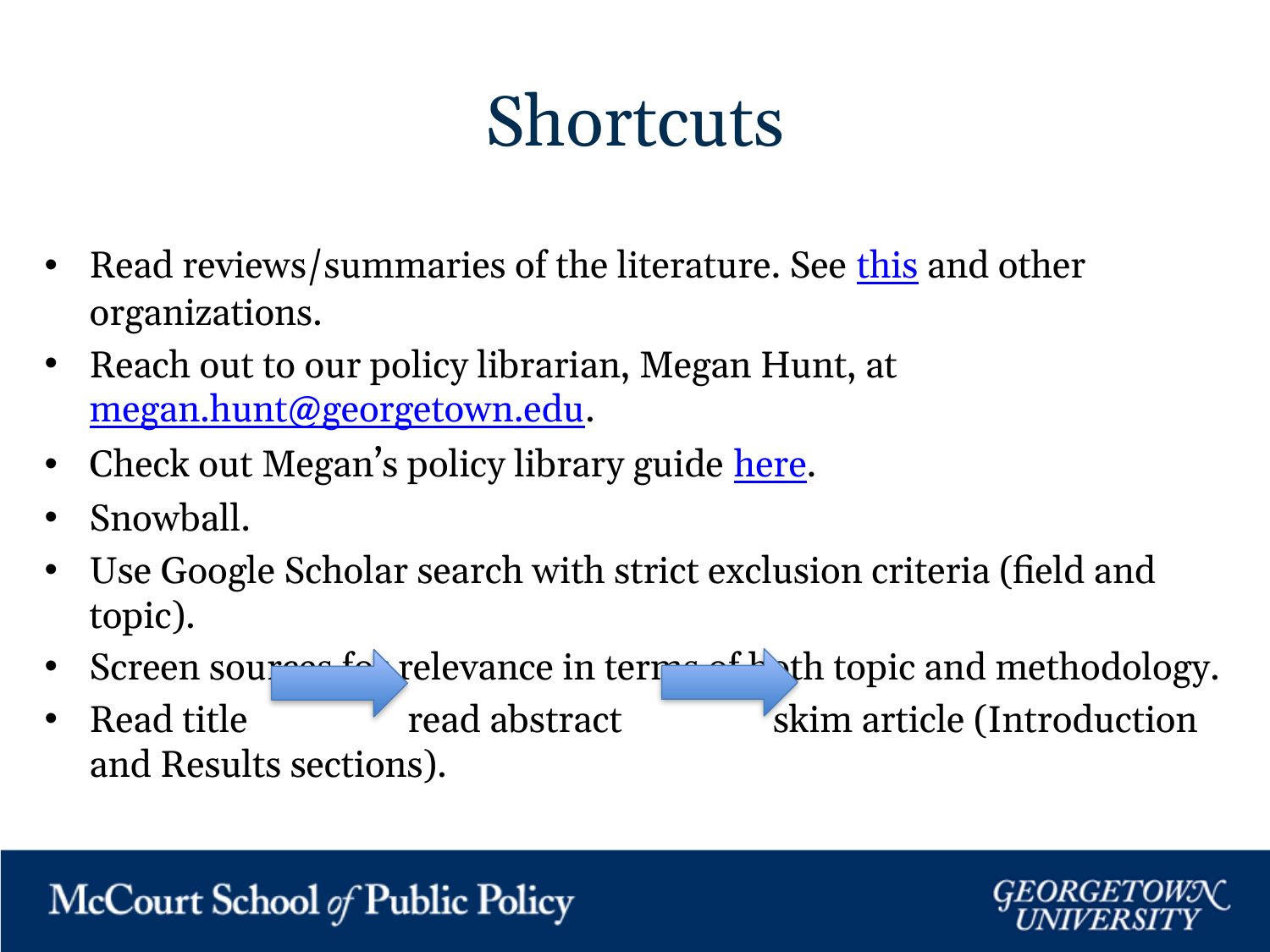

# Shortcuts

Read reviews/summaries of the literature. See this and other organizations.
Reach out to our policy librarian, Megan Hunt, at megan.hunt@georgetown.edu.
Check out Megan’s policy library guide here.
Snowball.
Use Google Scholar search with strict exclusion criteria (field and topic).
Screen sources for relevance in terms of both topic and methodology.
Read title                  read abstract                 skim article (Introduction and Results sections).